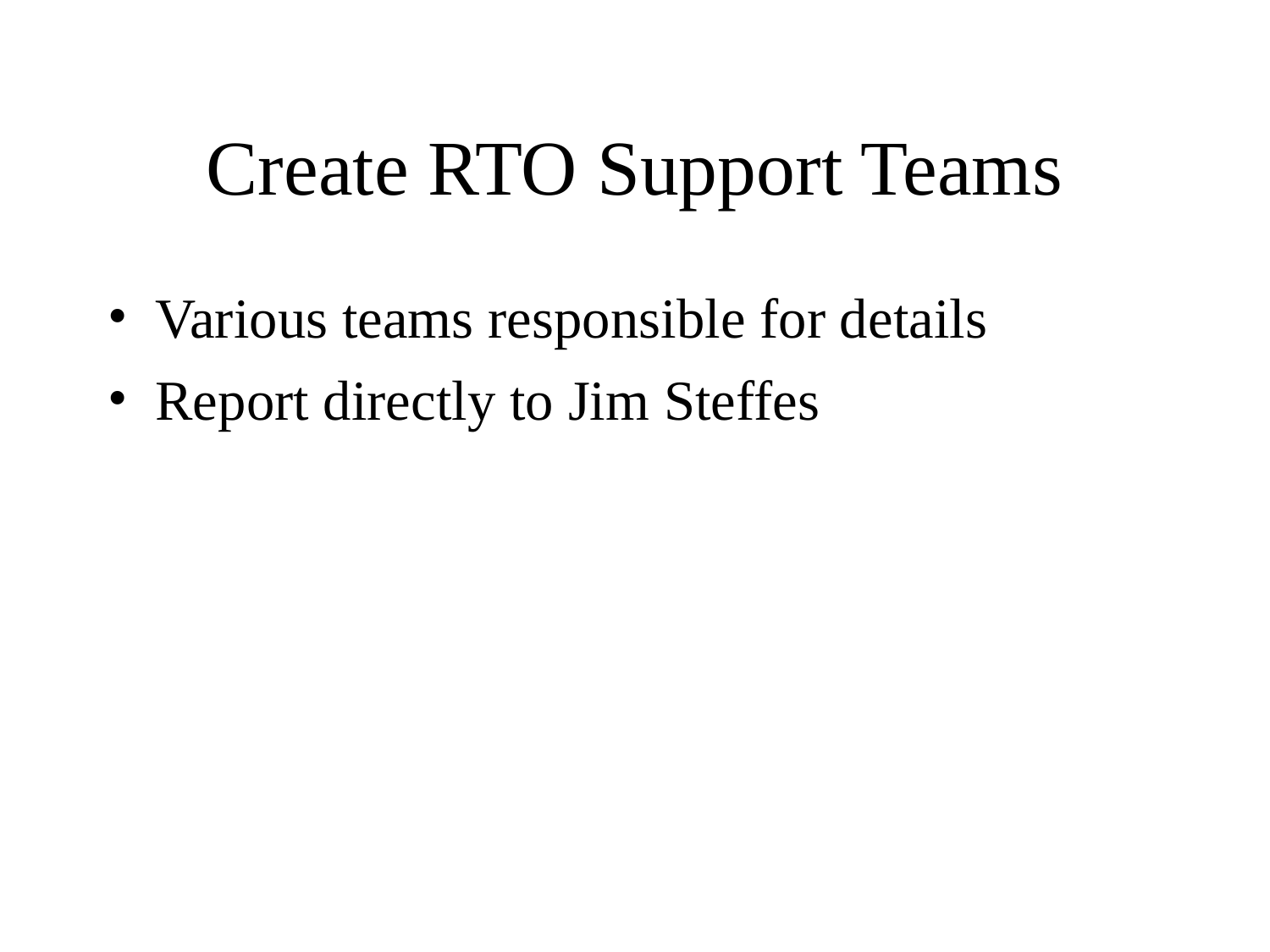

# Create RTO Support Teams
Various teams responsible for details
Report directly to Jim Steffes